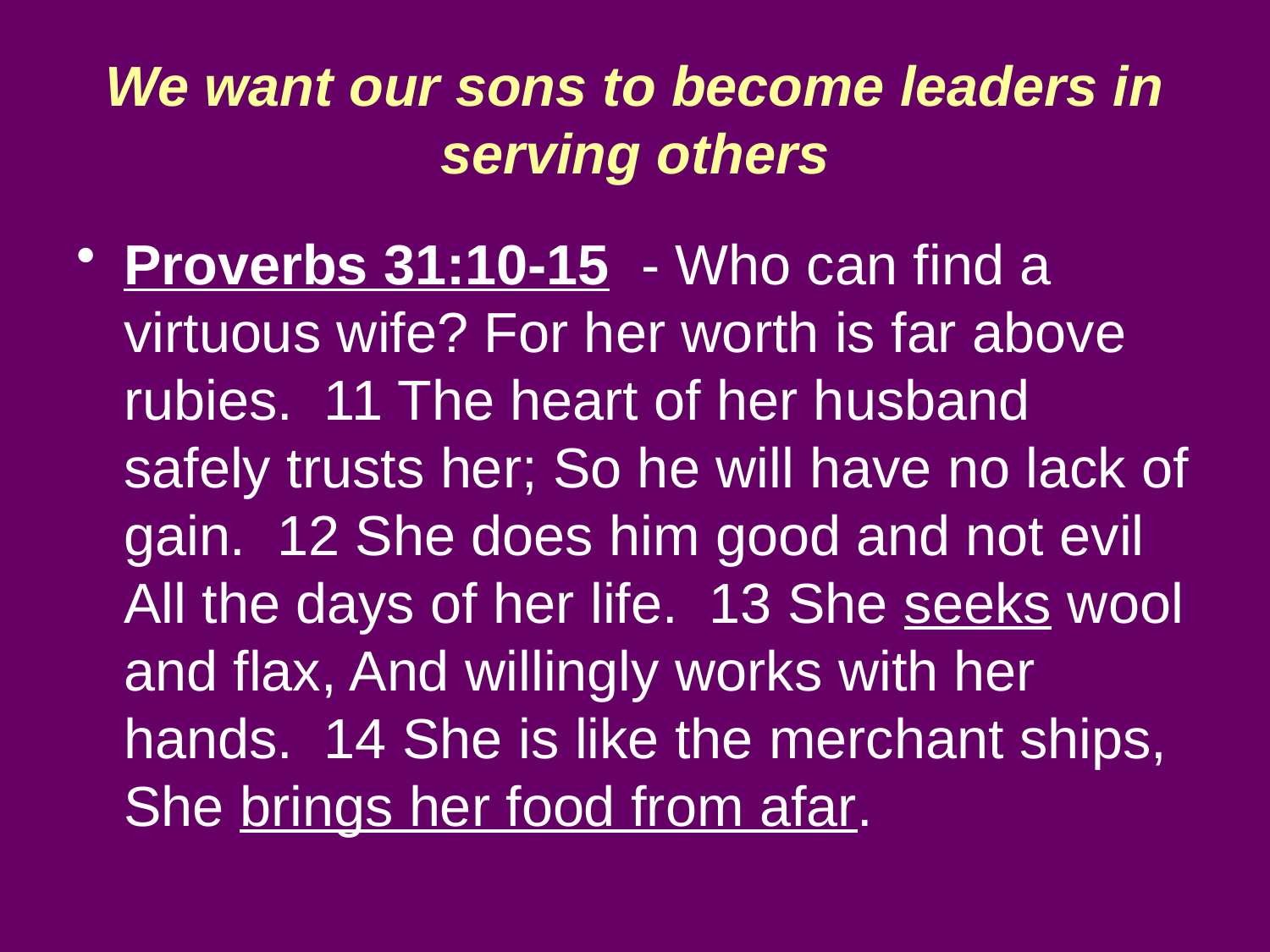

# We want our sons to become leaders in serving others
Proverbs 31:10-15  - Who can find a virtuous wife? For her worth is far above rubies.  11 The heart of her husband safely trusts her; So he will have no lack of gain.  12 She does him good and not evil All the days of her life.  13 She seeks wool and flax, And willingly works with her hands.  14 She is like the merchant ships, She brings her food from afar.